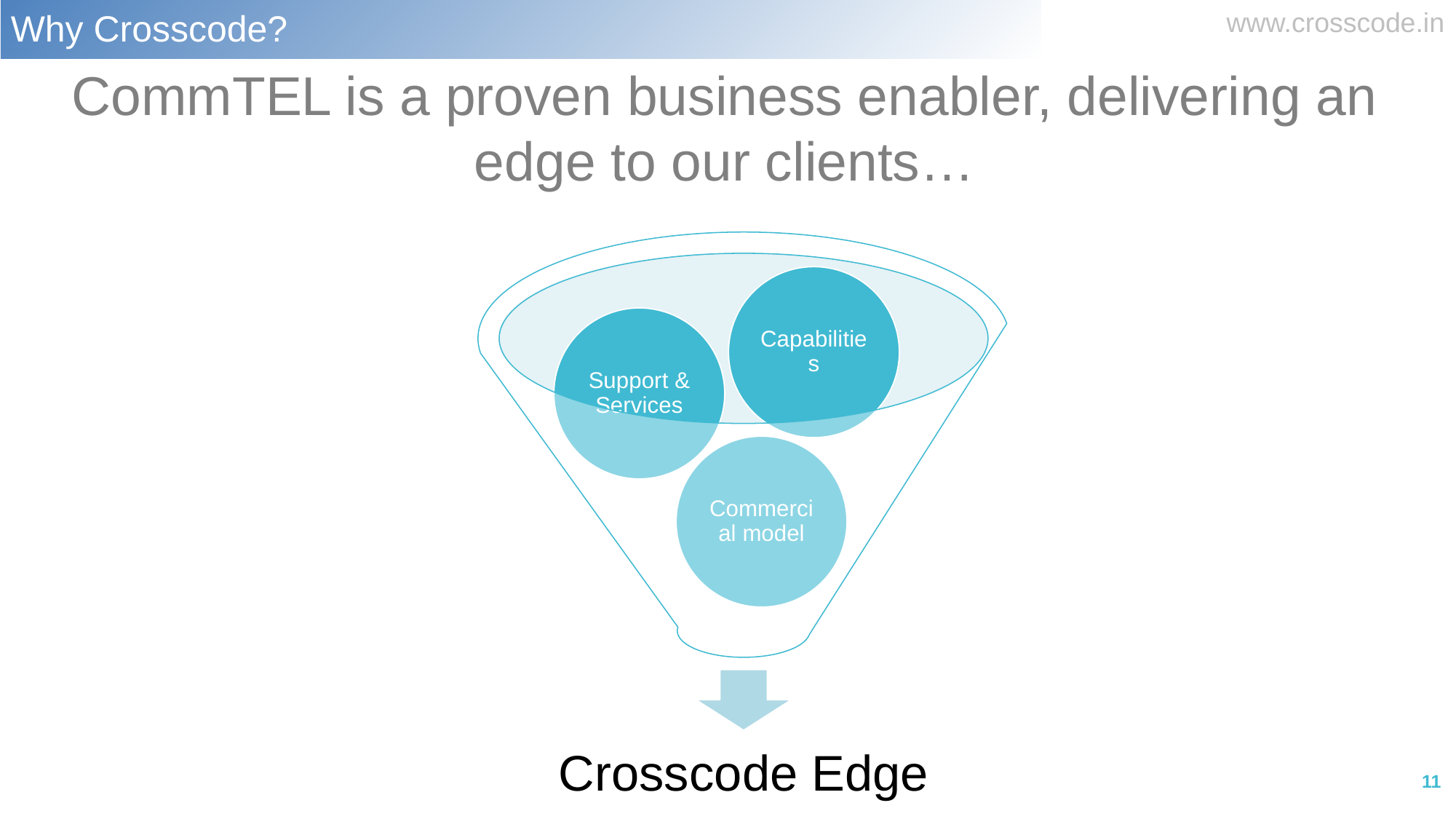

Why Crosscode?
CommTEL is a proven business enabler, delivering an edge to our clients…
Crosscode Edge
Commercial model
Support & Services
Capabilities
11